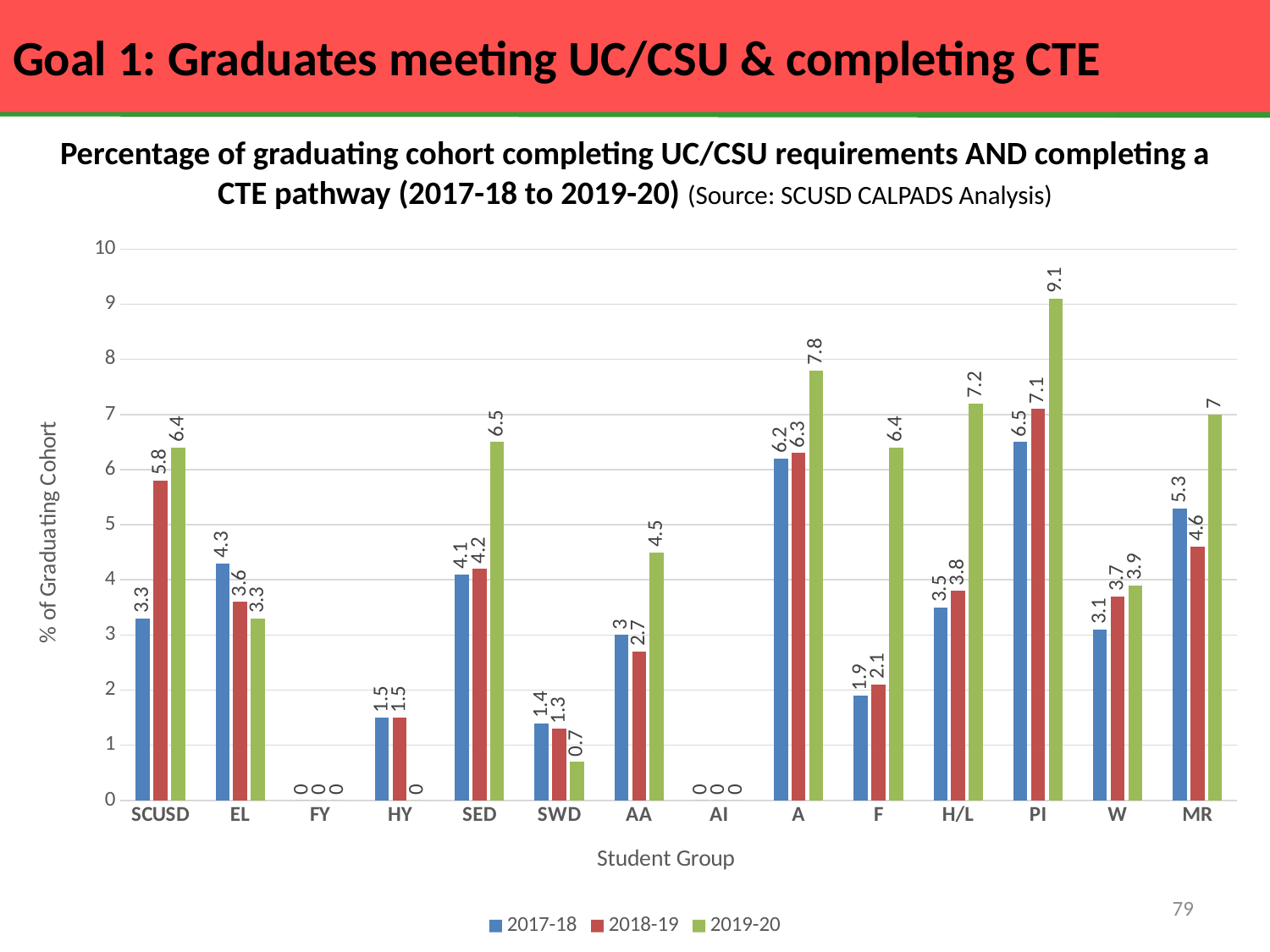

# Goal 1: Graduates meeting UC/CSU & completing CTE
Percentage of graduating cohort completing UC/CSU requirements AND completing a CTE pathway (2017-18 to 2019-20) (Source: SCUSD CALPADS Analysis)

### Chart

| Category | 2017-18 | 2018-19 | 2019-20 |
|---|---|---|---|
| SCUSD | 3.3 | 5.8 | 6.4 |
| EL | 4.3 | 3.6 | 3.3 |
| FY | 0.0 | 0.0 | 0.0 |
| HY | 1.5 | 1.5 | 0.0 |
| SED | 4.1 | 4.2 | 6.5 |
| SWD | 1.4 | 1.3 | 0.7 |
| AA | 3.0 | 2.7 | 4.5 |
| AI | 0.0 | 0.0 | 0.0 |
| A | 6.2 | 6.3 | 7.8 |
| F | 1.9 | 2.1 | 6.4 |
| H/L | 3.5 | 3.8 | 7.2 |
| PI | 6.5 | 7.1 | 9.1 |
| W | 3.1 | 3.7 | 3.9 |
| MR | 5.3 | 4.6 | 7.0 |
79